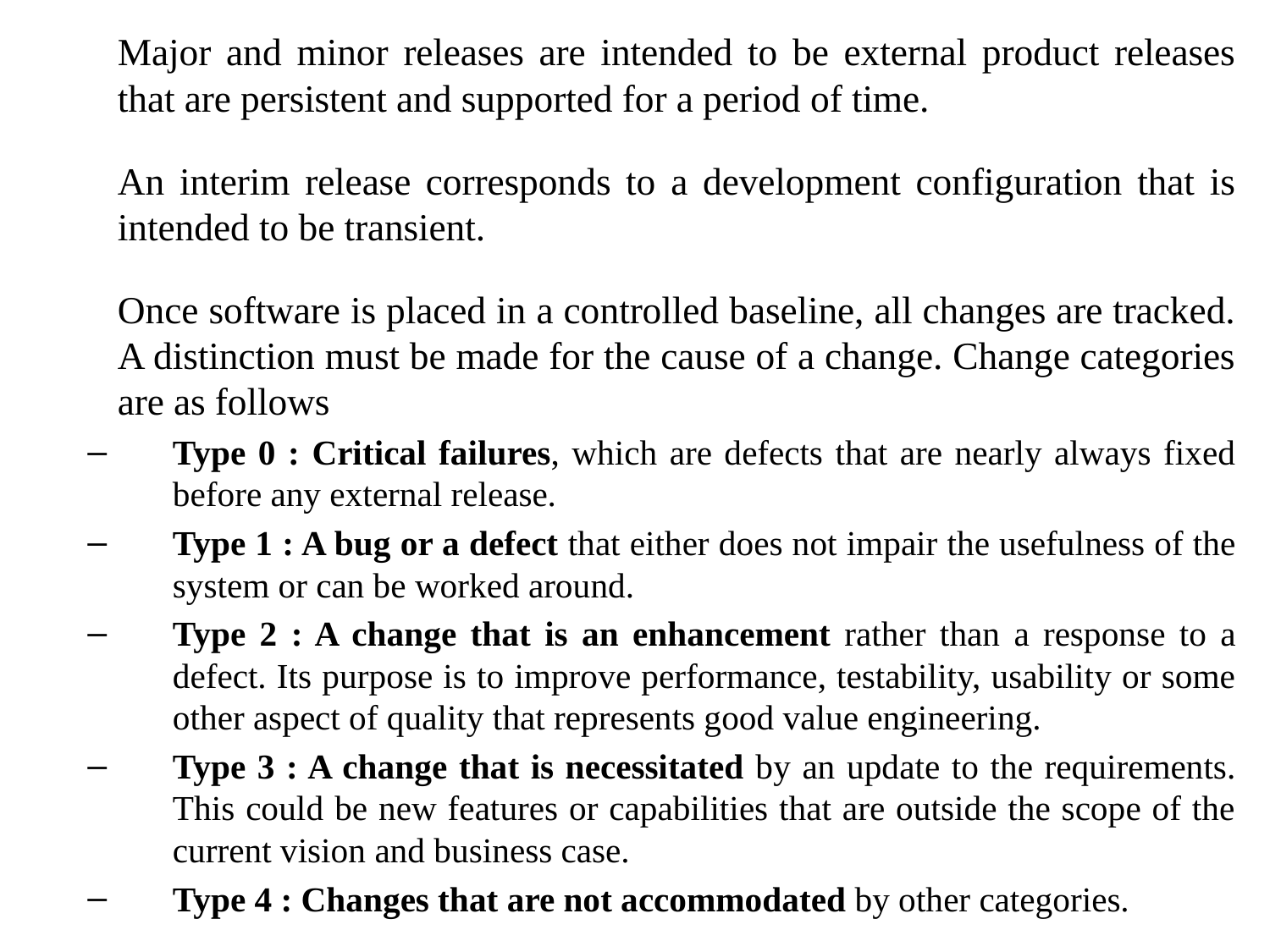

Major and minor releases are intended to be external product releases that are persistent and supported for a period of time.

	An interim release corresponds to a development configuration that is intended to be transient.

	Once software is placed in a controlled baseline, all changes are tracked. A distinction must be made for the cause of a change. Change categories are as follows
Type 0 : Critical failures, which are defects that are nearly always fixed before any external release.
Type 1 : A bug or a defect that either does not impair the usefulness of the system or can be worked around.
Type 2 : A change that is an enhancement rather than a response to a defect. Its purpose is to improve performance, testability, usability or some other aspect of quality that represents good value engineering.
Type 3 : A change that is necessitated by an update to the requirements. This could be new features or capabilities that are outside the scope of the current vision and business case.
Type 4 : Changes that are not accommodated by other categories.